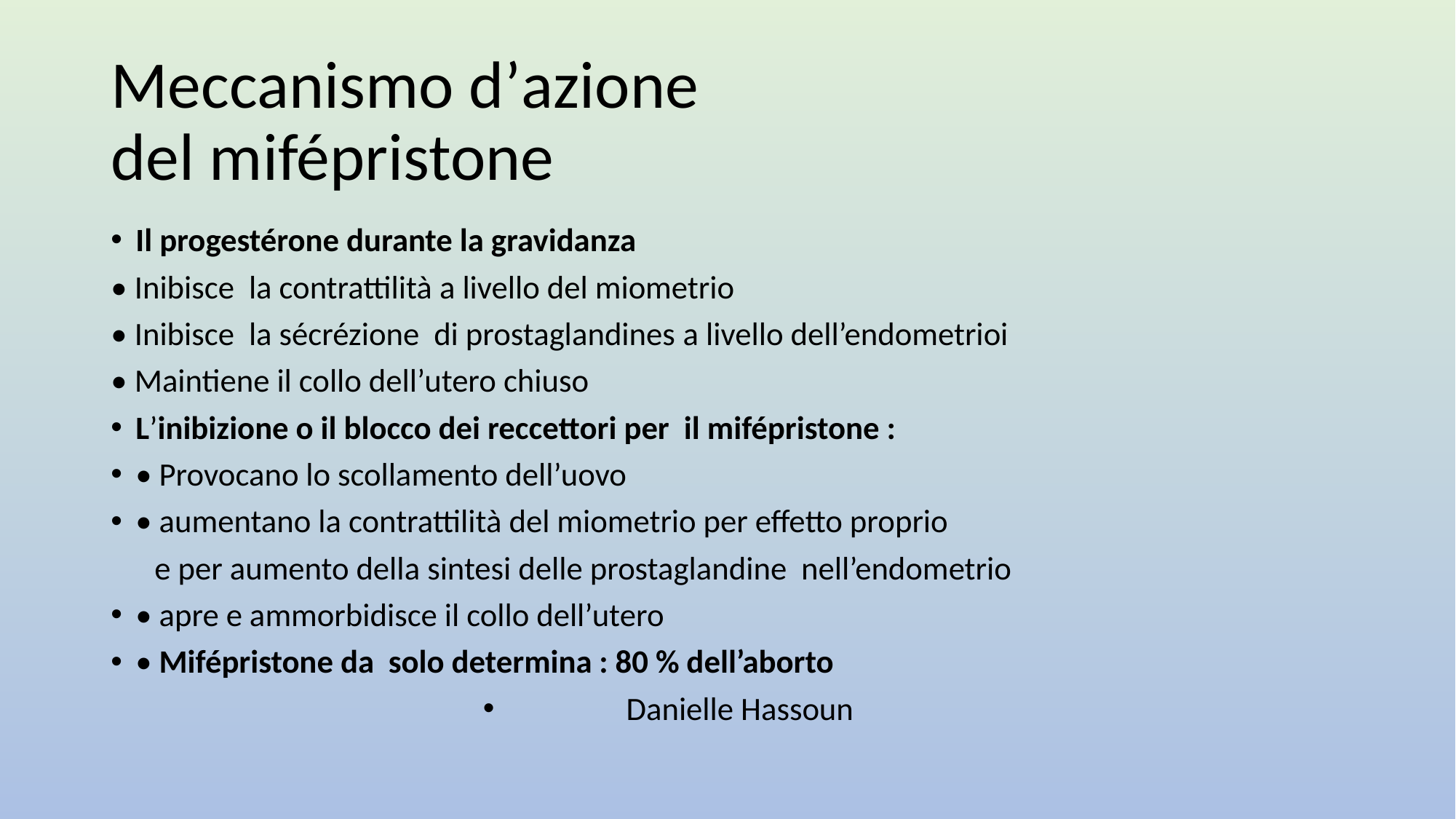

# Meccanismo d’azione del mifépristone
Il progestérone durante la gravidanza
• Inibisce  la contrattilità a livello del miometrio
• Inibisce  la sécrézione  di prostaglandines a livello dell’endometrioi
• Maintiene il collo dell’utero chiuso
L’inibizione o il blocco dei reccettori per  il mifépristone :
• Provocano lo scollamento dell’uovo
• aumentano la contrattilità del miometrio per effetto proprio
      e per aumento della sintesi delle prostaglandine  nell’endometrio
• apre e ammorbidisce il collo dell’utero
• Mifépristone da  solo determina : 80 % dell’aborto
Danielle Hassoun